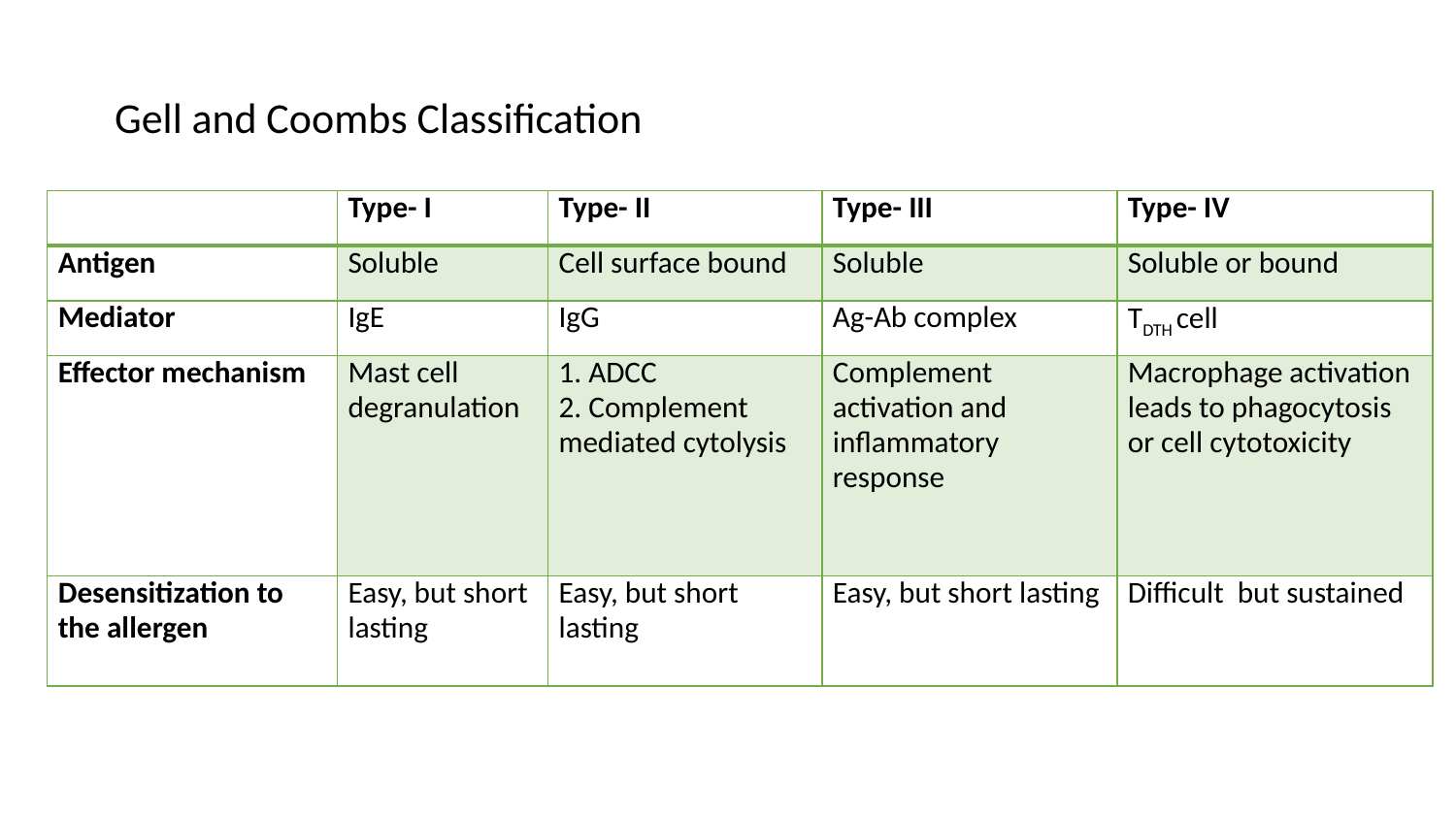

# Gell and Coombs Classification
|  | Type- I | Type- II | Type- III | Type- IV |
| --- | --- | --- | --- | --- |
| Antigen | Soluble | Cell surface bound | Soluble | Soluble or bound |
| Mediator | IgE | IgG | Ag-Ab complex | TDTH cell |
| Effector mechanism | Mast cell degranulation | 1. ADCC 2. Complement mediated cytolysis | Complement activation and inflammatory response | Macrophage activation leads to phagocytosis or cell cytotoxicity |
| Desensitization to the allergen | Easy, but short lasting | Easy, but short lasting | Easy, but short lasting | Difficult but sustained |